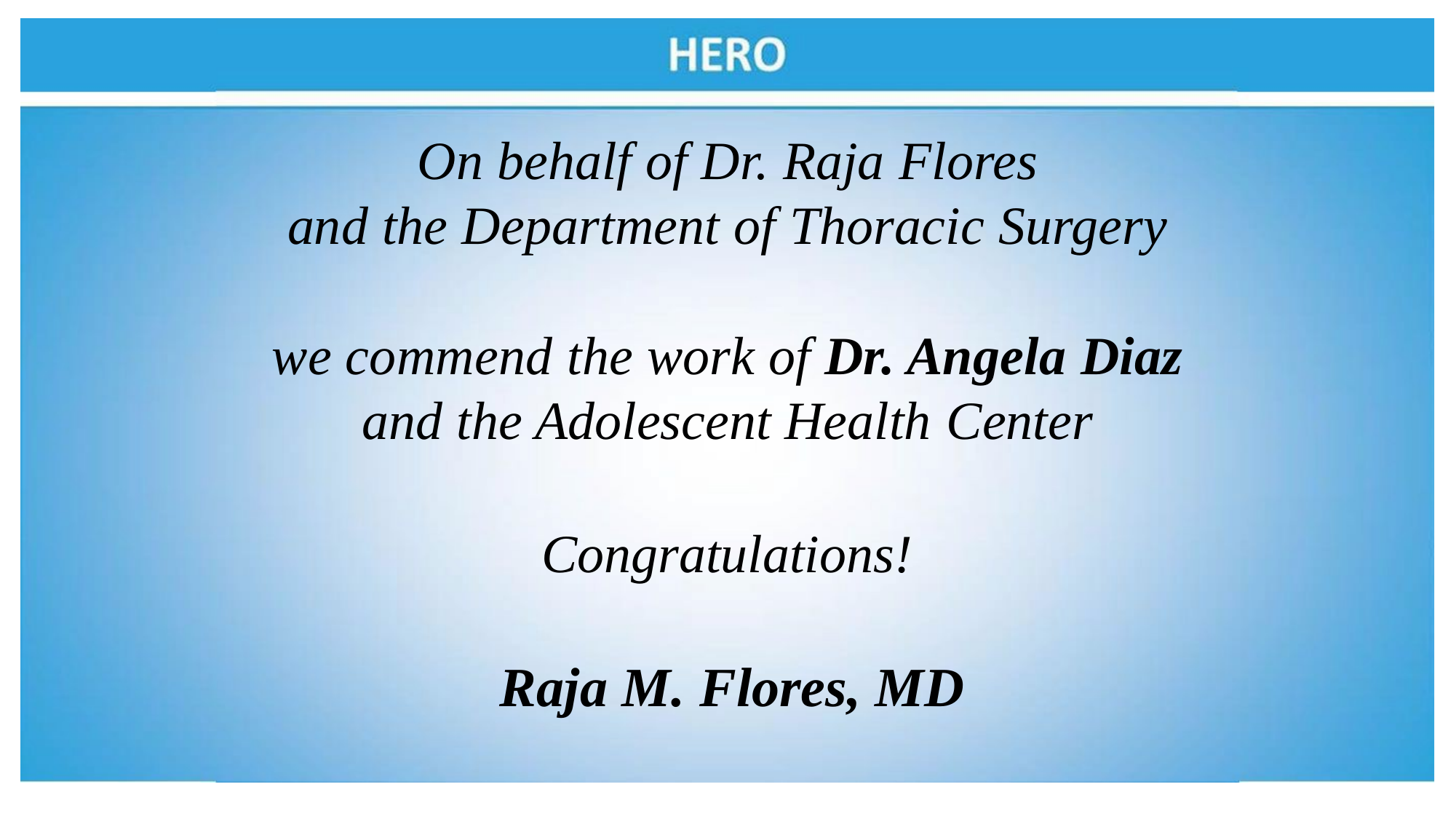

# On behalf of Dr. Raja Flores
and the Department of Thoracic Surgery
we commend the work of Dr. Angela Diaz
and the Adolescent Health Center

Congratulations!

Raja M. Flores, MD